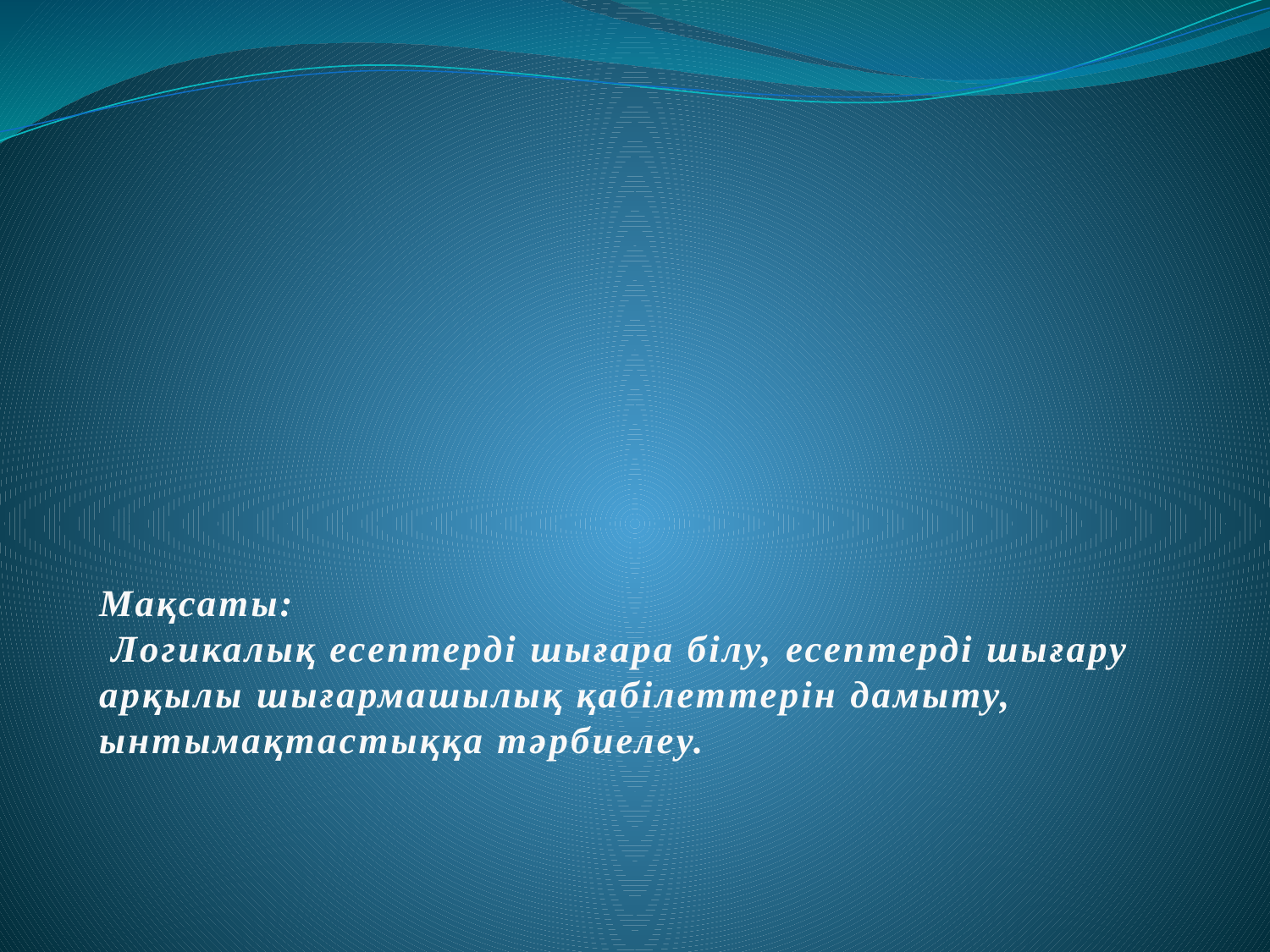

# Мақсаты: Логикалық есептерді шығара білу, есептерді шығару арқылы шығармашылық қабілеттерін дамыту, ынтымақтастыққа тәрбиелеу.